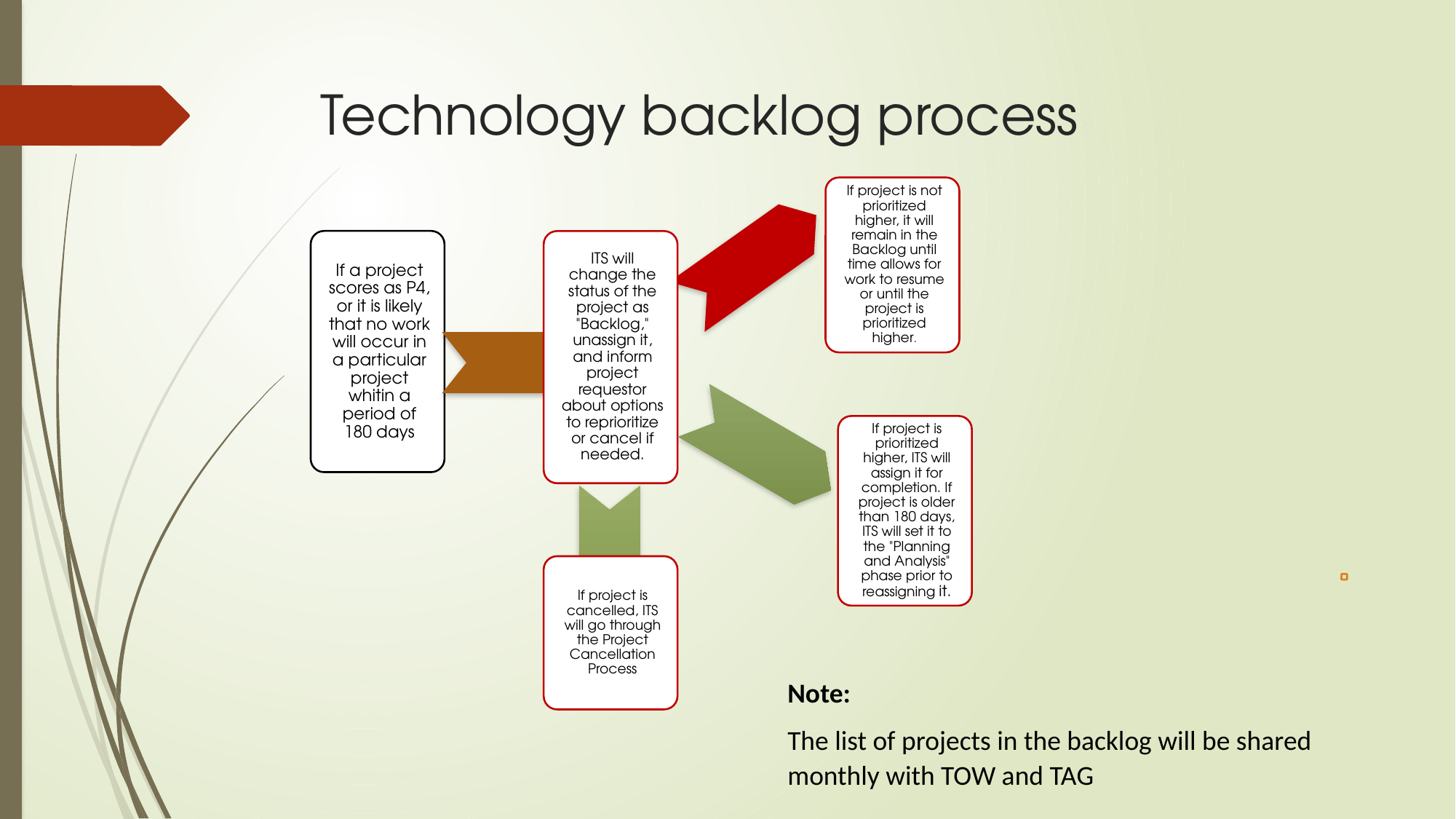

# Technology backlog process
If a project scores as P4, or it is likely that no work will occur in a particular project whitin a period of 180 days

ITS will change the status of the project as "Backlog," unassign it, and inform project requestor about options to reprioritize or cancel if needed.
If project is prioritized higher, ITS will assign it for completion. If project is older than 180 days, ITS will set it to the "Planning and Analysis" phase prior to reassigning it.
If project is cancelled, ITS will go through the Project Cancellation Process
If project is not prioritized higher, it will remain in the Backlog until time allows for work to resume or until the project is prioritized higher.
Note:
The list of projects in the backlog will be shared monthly with TOW and TAG